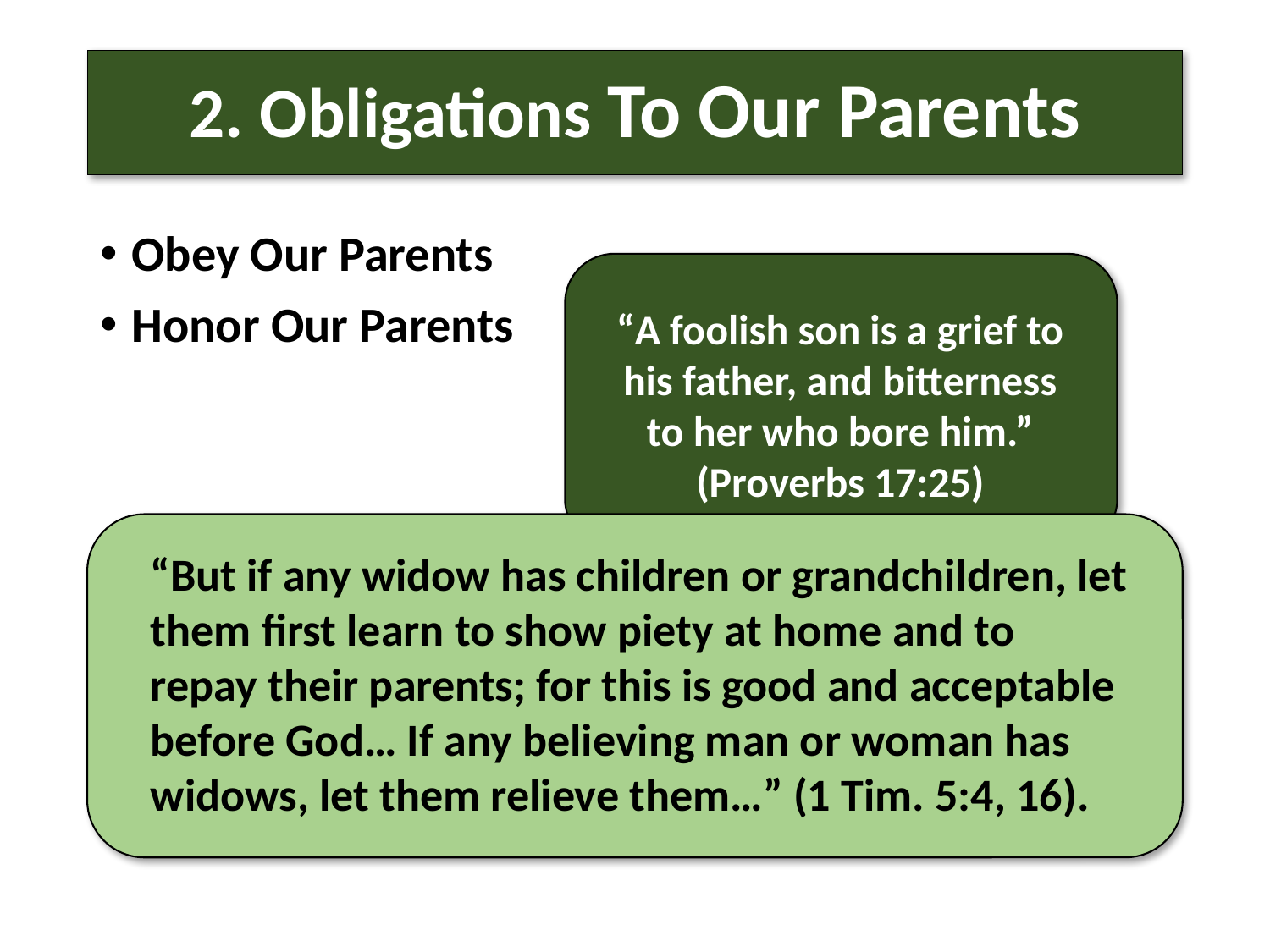

# 2. Obligations To Our Parents
Obey Our Parents
Honor Our Parents

“A foolish son is a grief to his father, and bitterness to her who bore him.” (Proverbs 17:25)

“But if any widow has children or grandchildren, let them first learn to show piety at home and to repay their parents; for this is good and acceptable before God… If any believing man or woman has widows, let them relieve them…” (1 Tim. 5:4, 16).